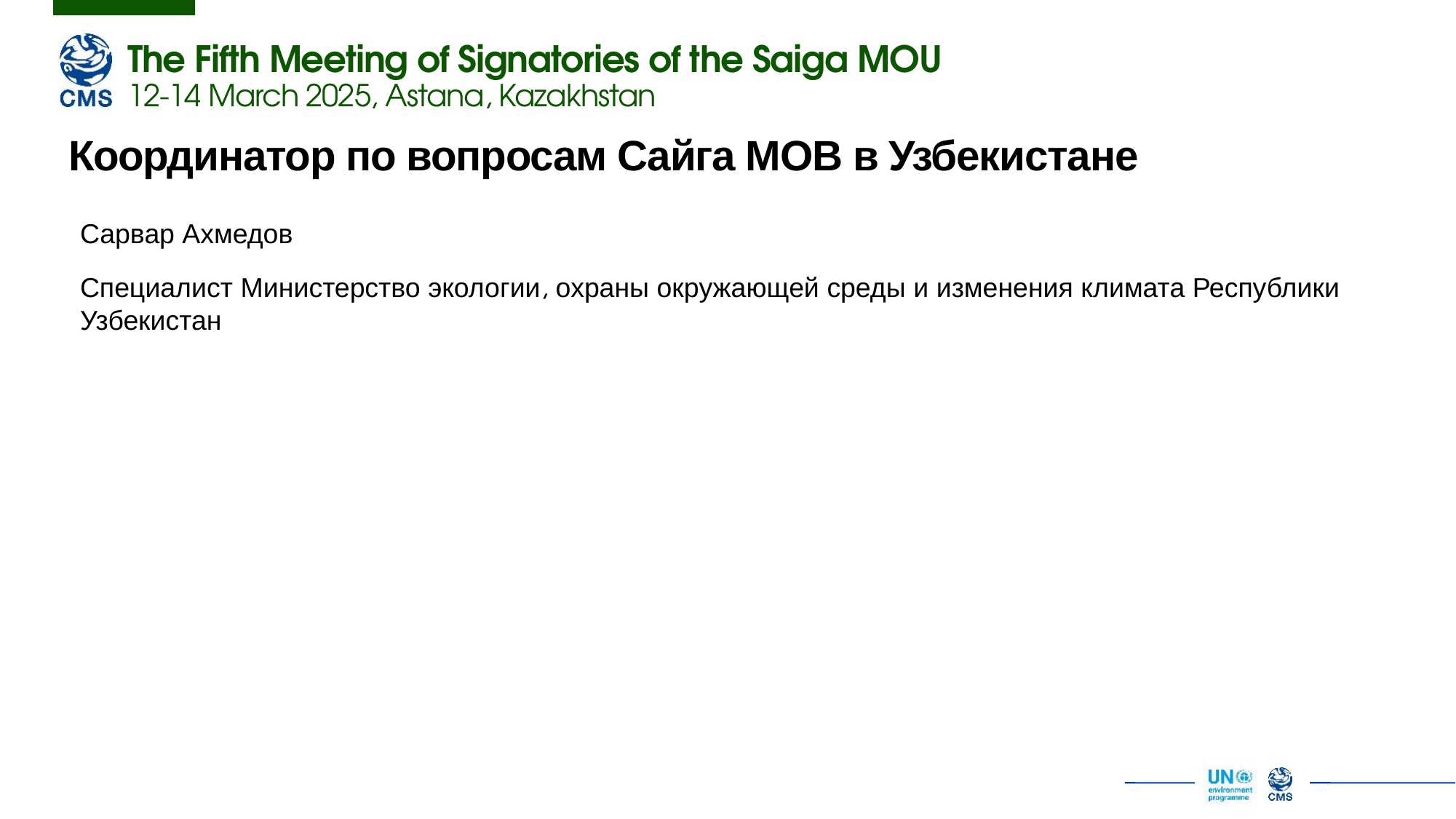

Координатор по вопросам Сайга МОВ в Узбекистане
Сарвар Ахмедов
Специалист Министерство экологии, охраны окружающей среды и изменения климата Республики Узбекистан